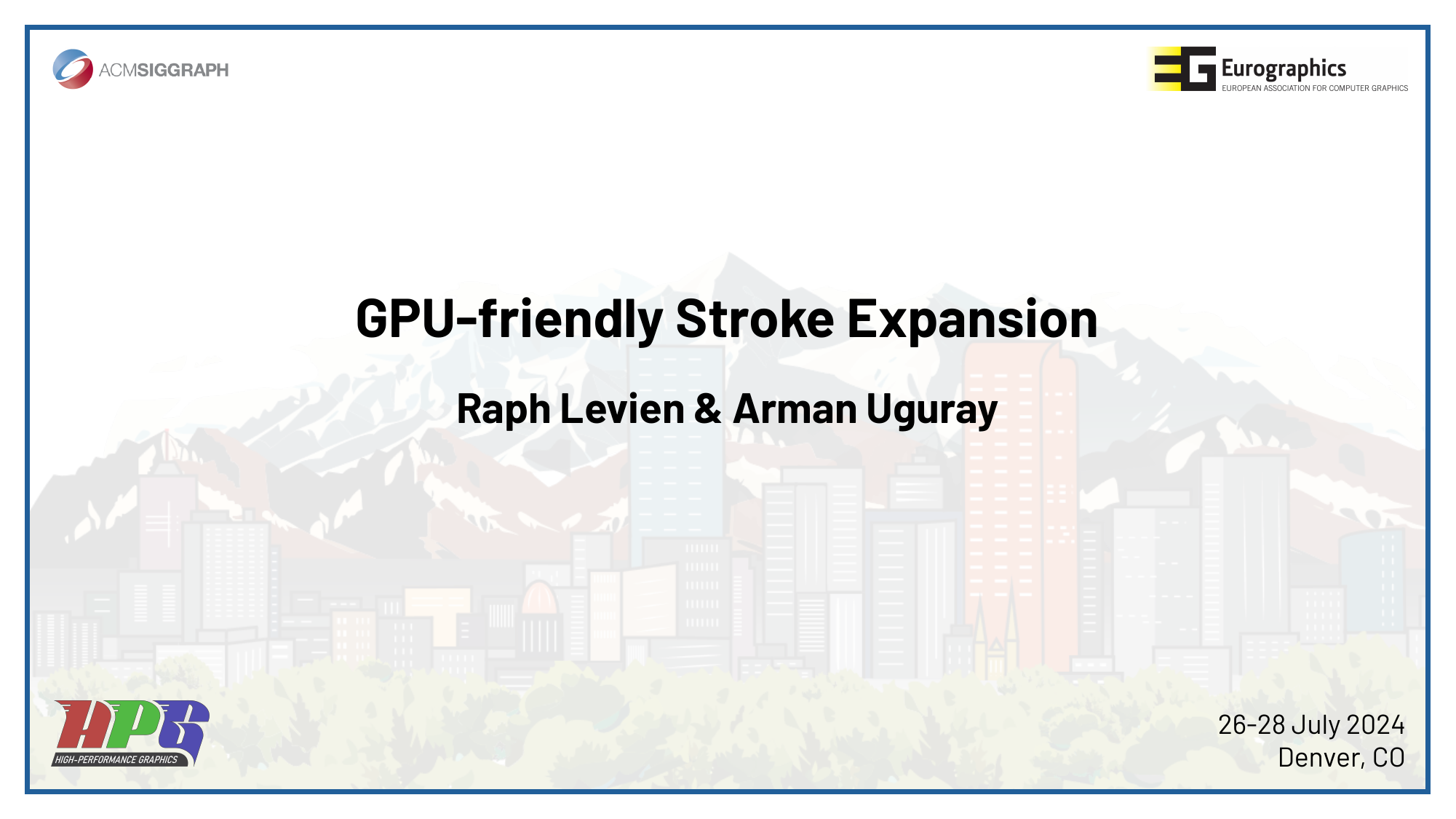

GPU-friendly Stroke Expansion

Raph Levien & Arman Uguray